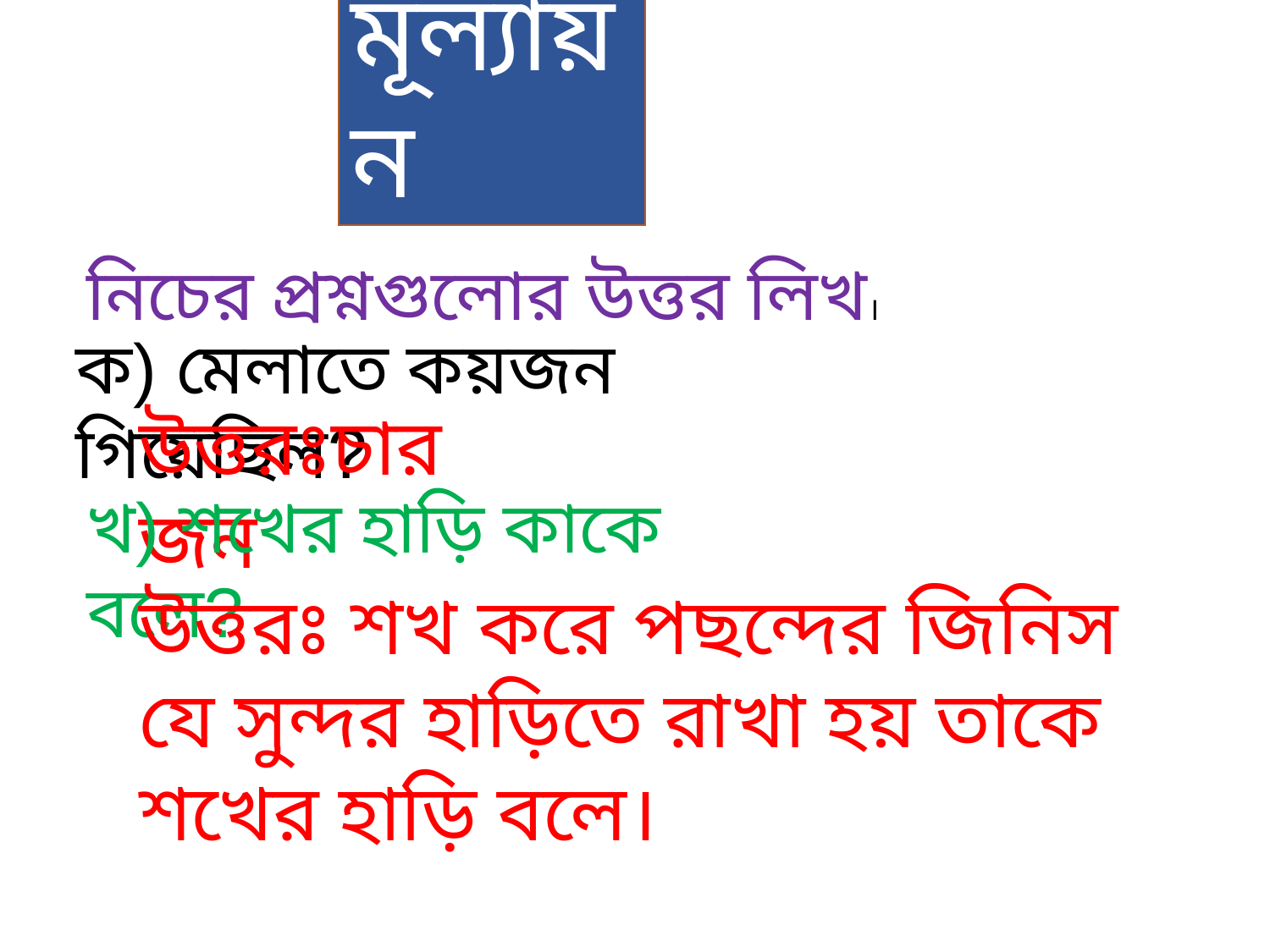

মূল্যায়ন
নিচের প্রশ্নগুলোর উত্তর লিখ।
ক) মেলাতে কয়জন গিয়েছিল?
উত্তরঃচারজন
খ) শখের হাড়ি কাকে বলে?
উত্তরঃ শখ করে পছন্দের জিনিস যে সুন্দর হাড়িতে রাখা হয় তাকে শখের হাড়ি বলে।